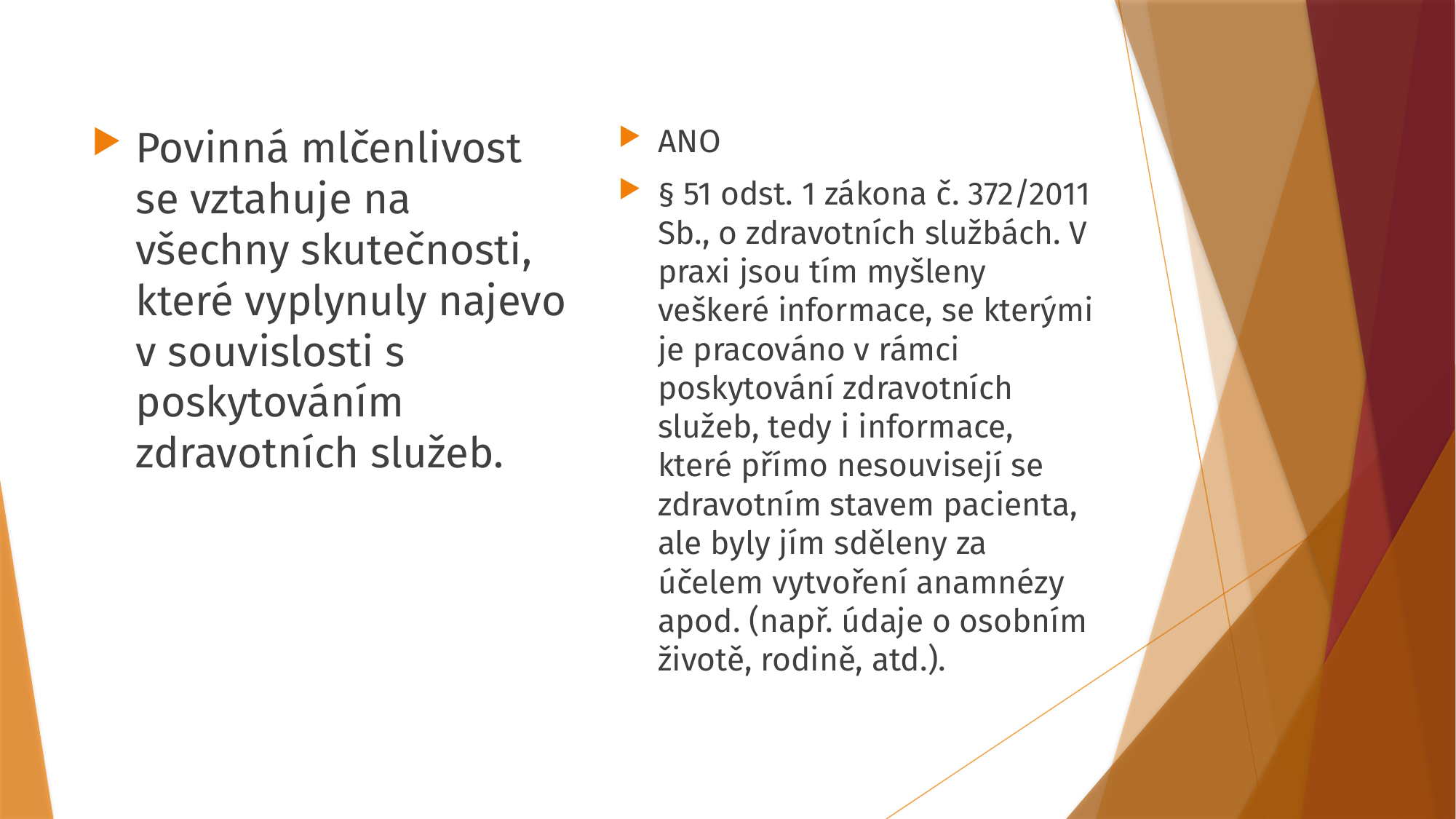

Povinná mlčenlivost se vztahuje na všechny skutečnosti, které vyplynuly najevo v souvislosti s poskytováním zdravotních služeb.
ANO
§ 51 odst. 1 zákona č. 372/2011 Sb., o zdravotních službách. V praxi jsou tím myšleny veškeré informace, se kterými je pracováno v rámci poskytování zdravotních služeb, tedy i informace, které přímo nesouvisejí se zdravotním stavem pacienta, ale byly jím sděleny za účelem vytvoření anamnézy apod. (např. údaje o osobním životě, rodině, atd.).